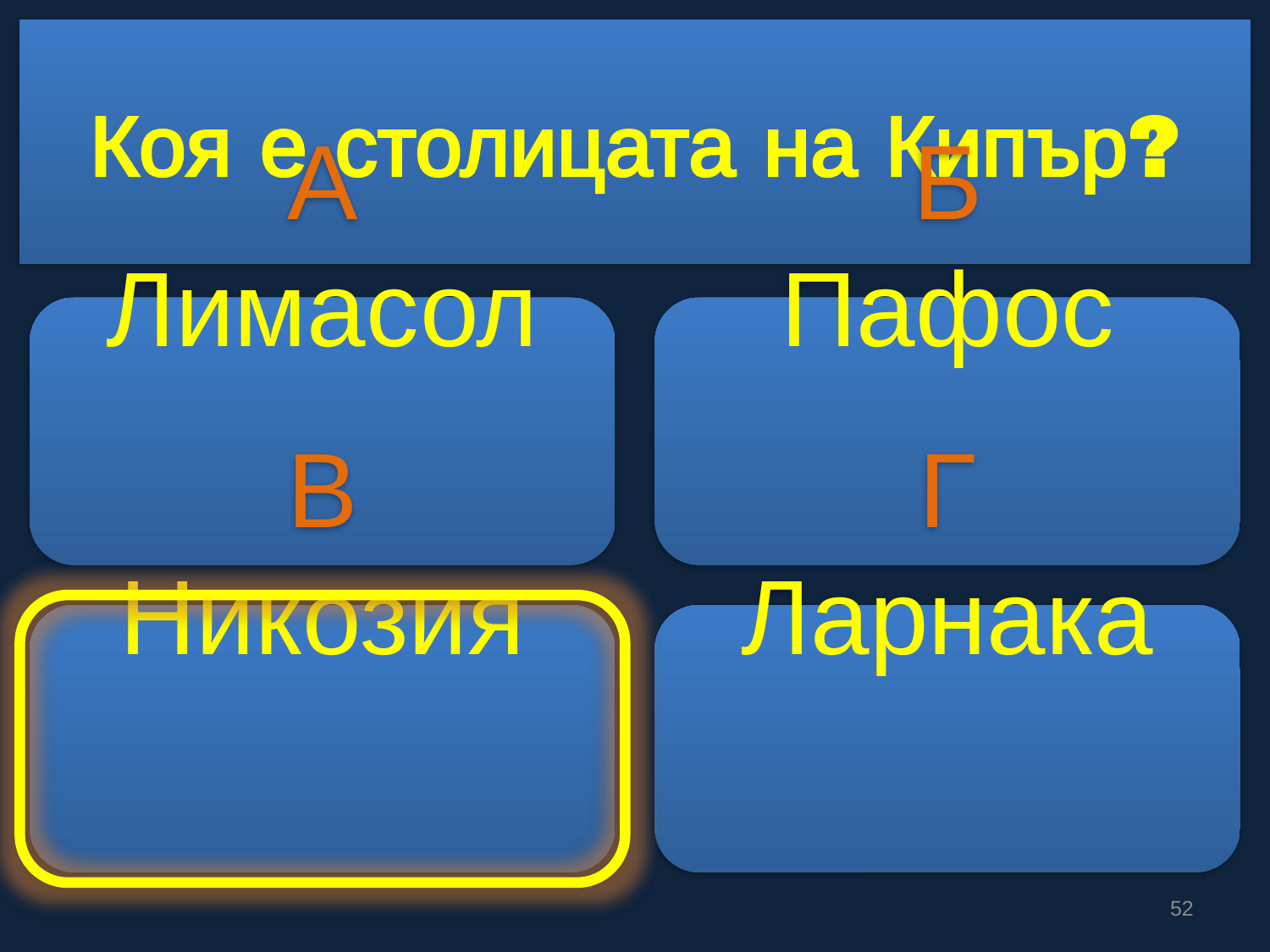

# Коя е столицата на Кипър?

А
Лимасол

Б
Пафос

В
Никозия

Г
Ларнака

52